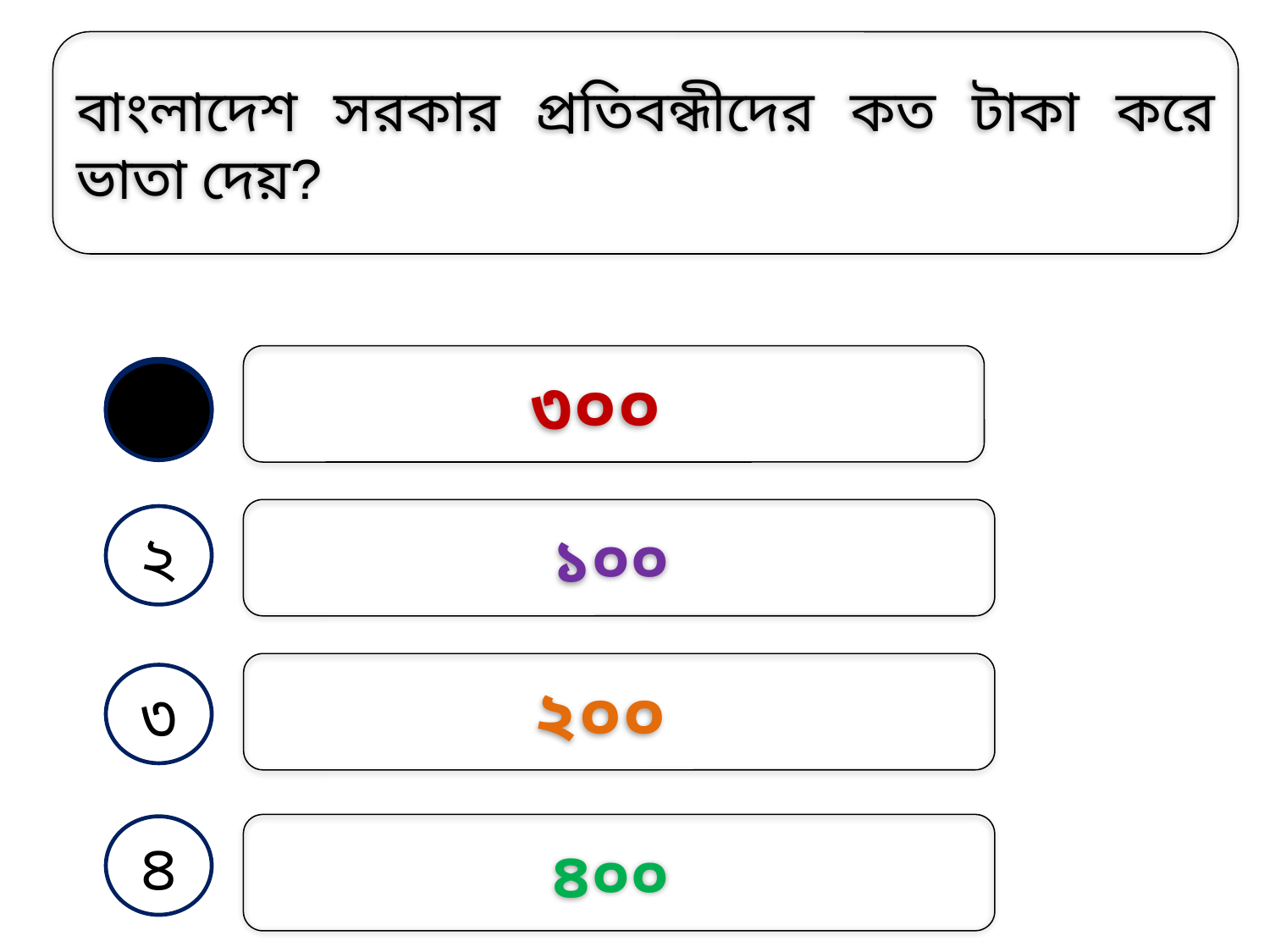

বাংলাদেশ সরকার প্রতিবন্ধীদের কত টাকা করে ভাতা দেয়?
৩০০
১

১০০
২
২০০
৩
৪০০
৪